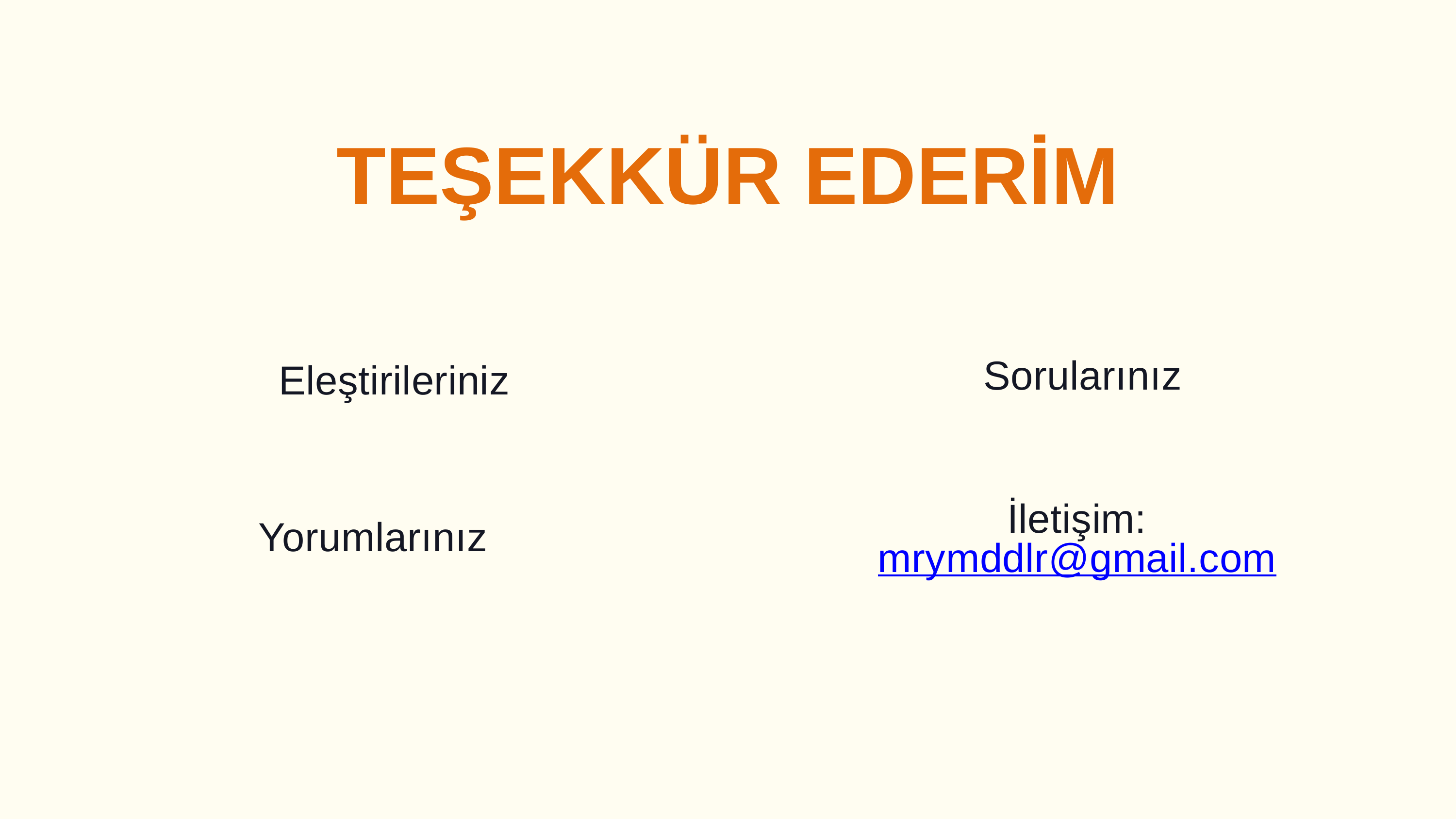

TEŞEKKÜR EDERİM

Eleştirileriniz

Sorularınız

İletişim: mrymddlr@gmail.com

Yorumlarınız